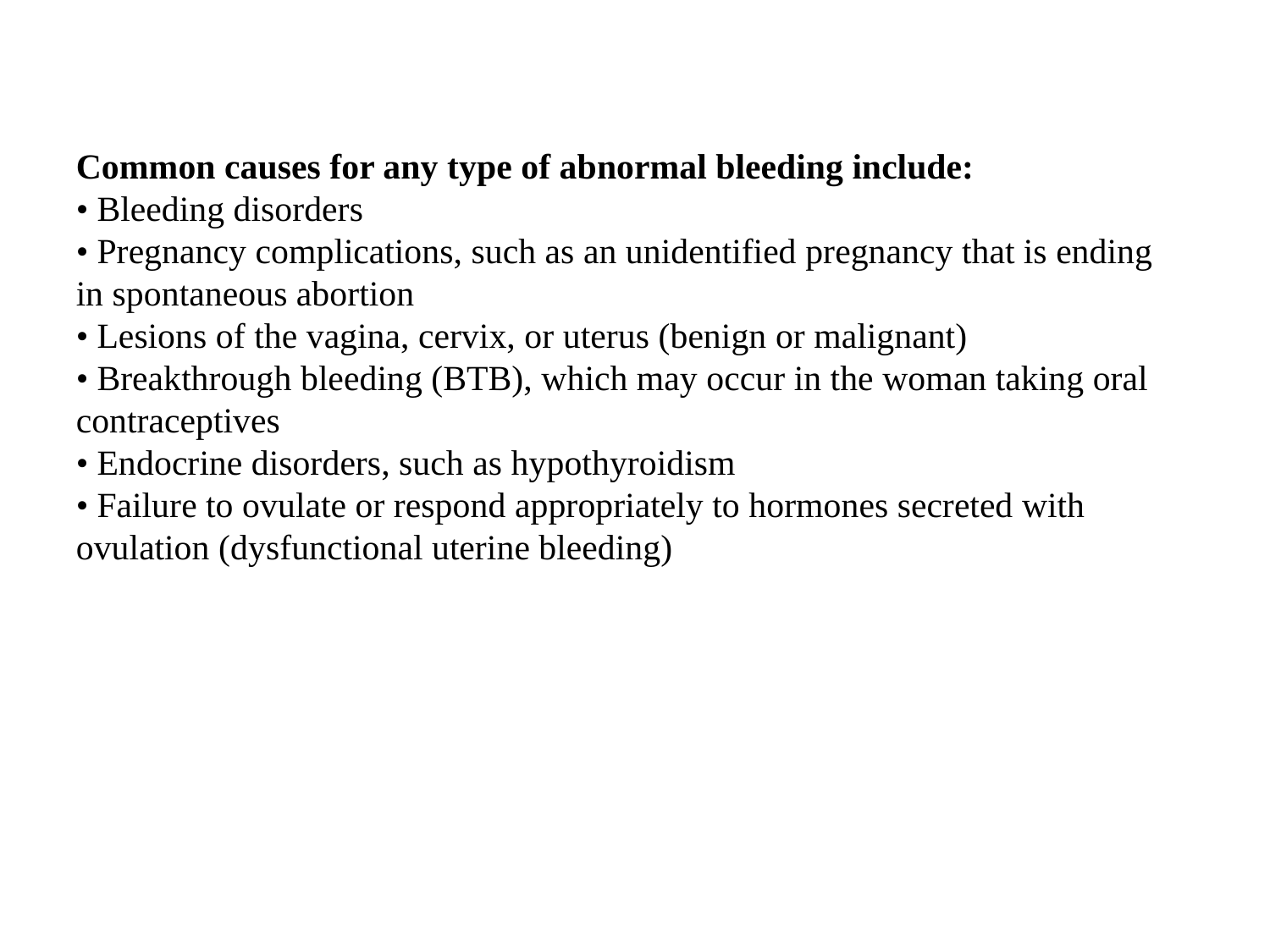

Common causes for any type of abnormal bleeding include:
• Bleeding disorders
• Pregnancy complications, such as an unidentified pregnancy that is ending in spontaneous abortion
• Lesions of the vagina, cervix, or uterus (benign or malignant)
• Breakthrough bleeding (BTB), which may occur in the woman taking oral contraceptives
• Endocrine disorders, such as hypothyroidism
• Failure to ovulate or respond appropriately to hormones secreted with ovulation (dysfunctional uterine bleeding)